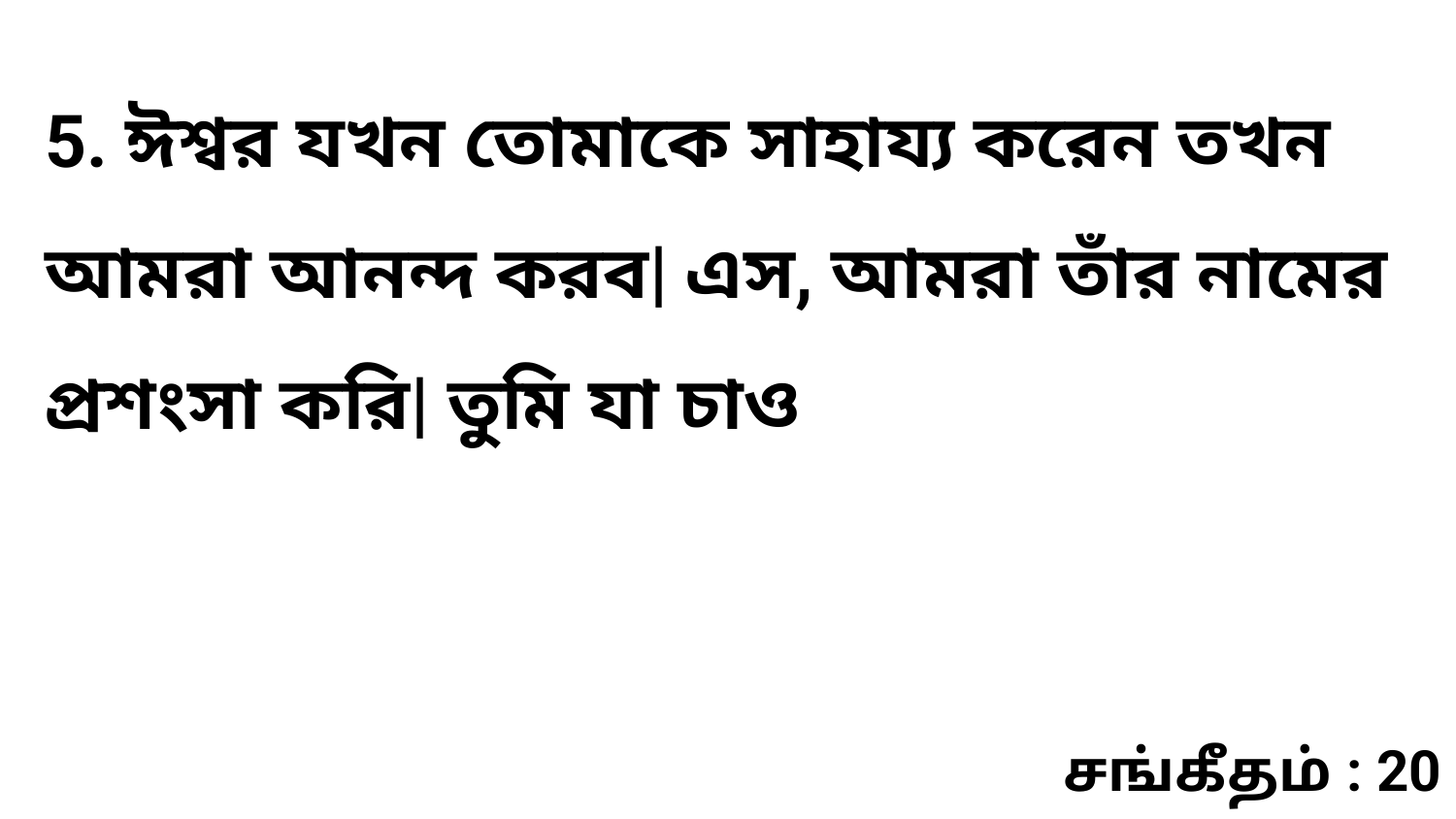

5. ঈশ্বর যখন তোমাকে সাহায্য করেন তখন আমরা আনন্দ করব| এস, আমরা তাঁর নামের প্রশংসা করি| তুমি যা চাও
சங்கீதம் : 20